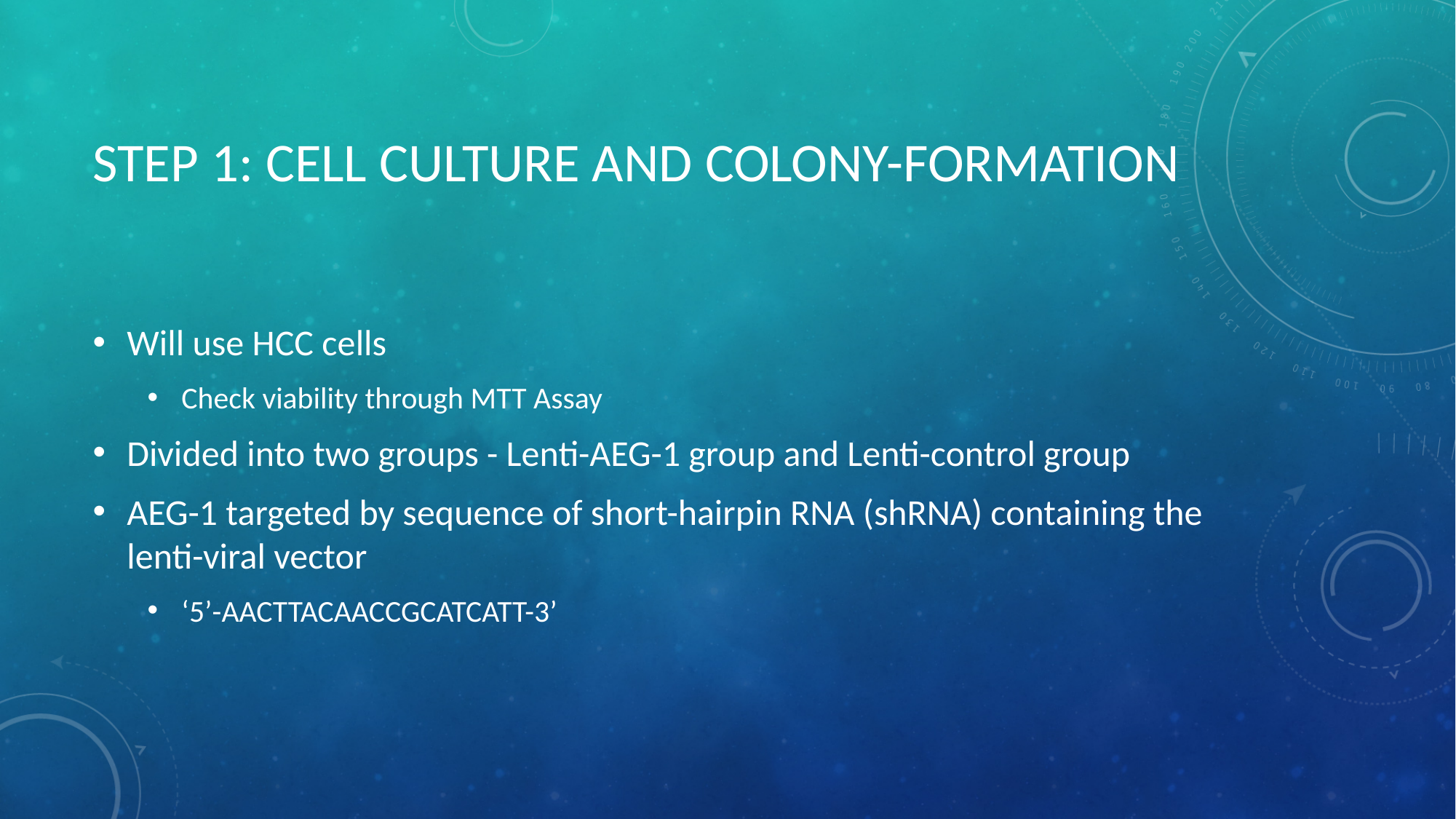

# Step 1: Cell Culture and Colony-Formation
Will use HCC cells
Check viability through MTT Assay
Divided into two groups - Lenti-AEG-1 group and Lenti-control group
AEG-1 targeted by sequence of short-hairpin RNA (shRNA) containing the lenti-viral vector
‘5’-AACTTACAACCGCATCATT-3’